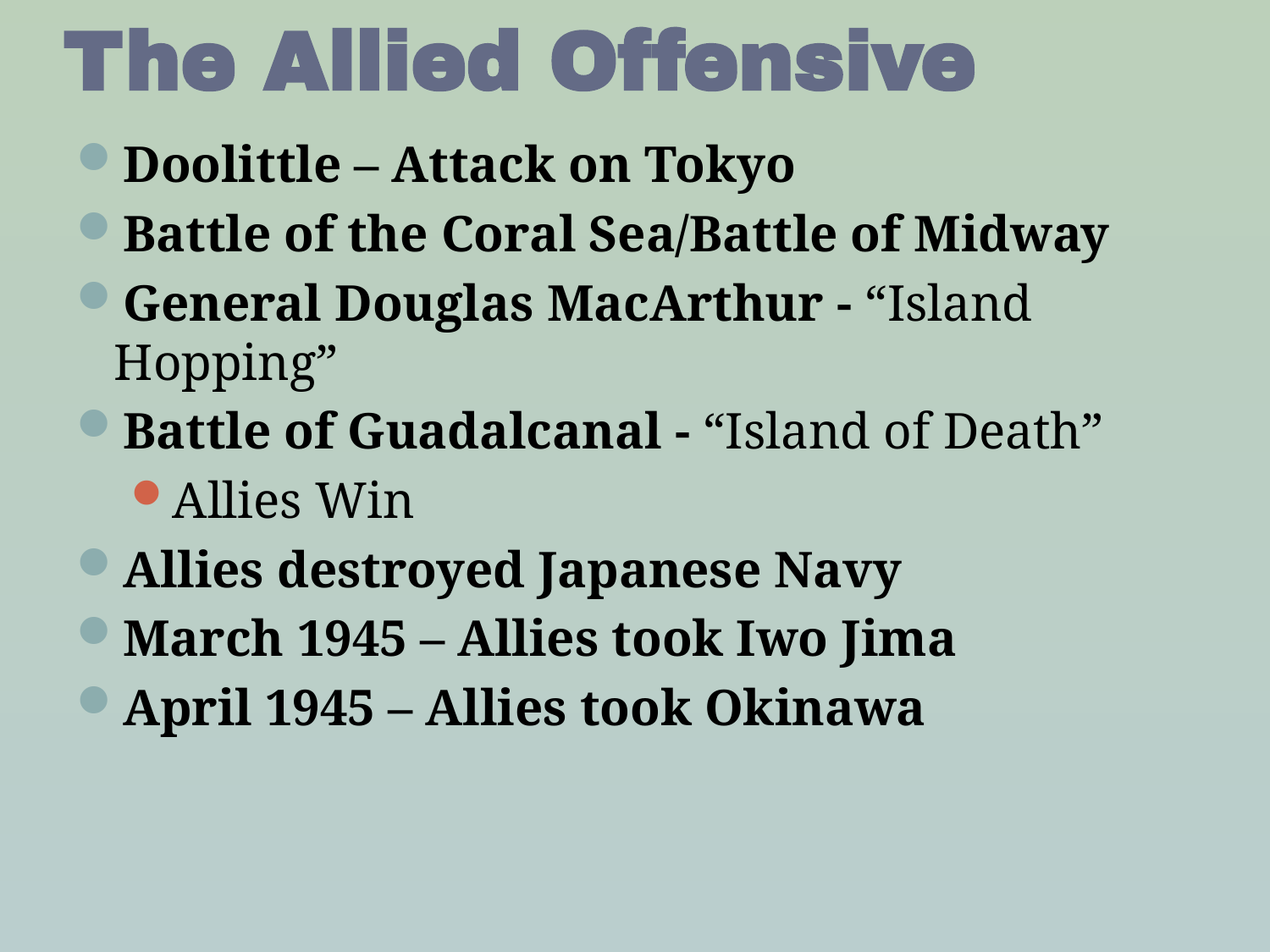

# The Allied Offensive
Doolittle – Attack on Tokyo
Battle of the Coral Sea/Battle of Midway
General Douglas MacArthur - “Island Hopping”
Battle of Guadalcanal - “Island of Death”
Allies Win
Allies destroyed Japanese Navy
March 1945 – Allies took Iwo Jima
April 1945 – Allies took Okinawa